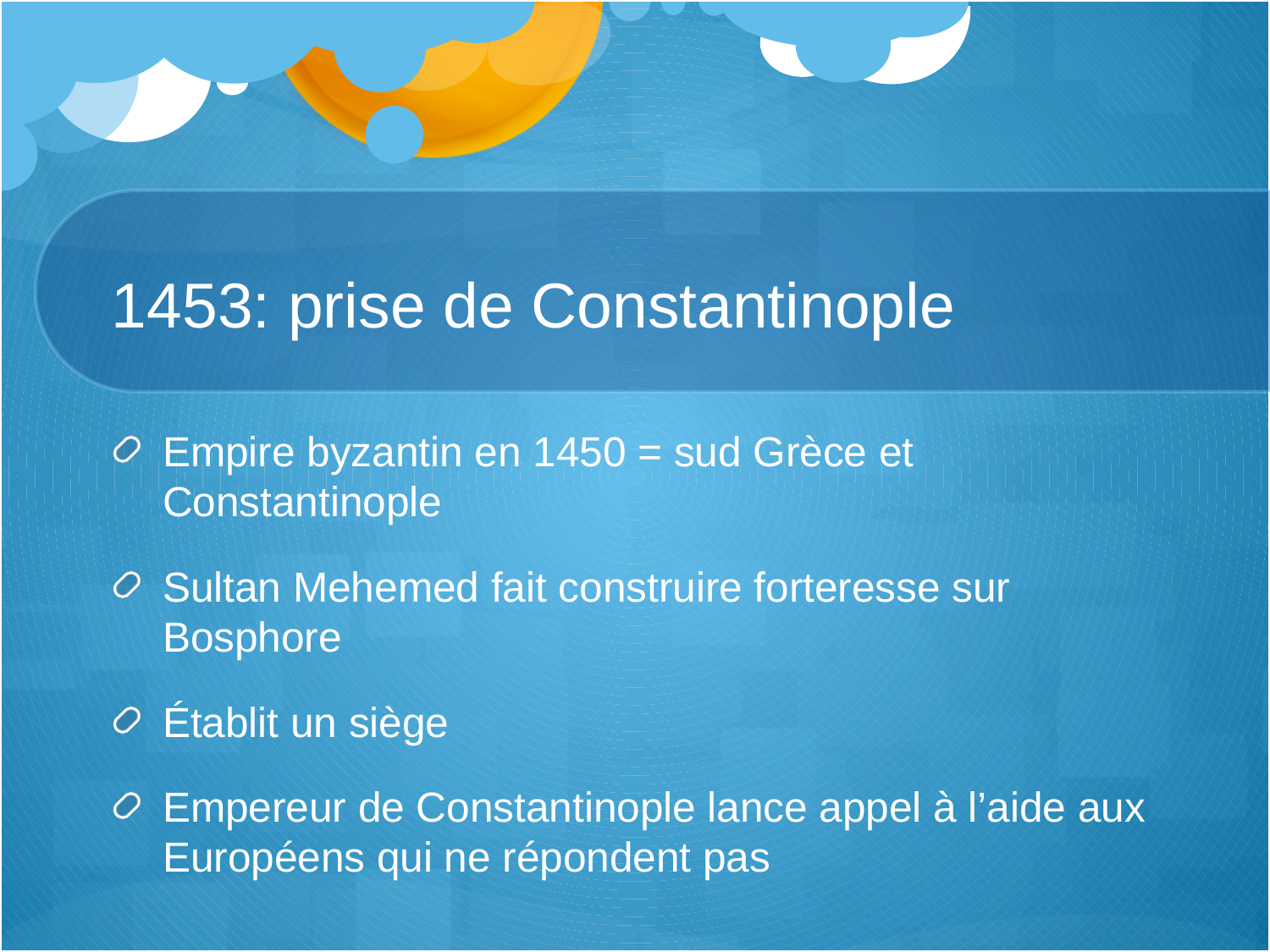

# 1453: prise de Constantinople
Empire byzantin en 1450 = sud Grèce et Constantinople
Sultan Mehemed fait construire forteresse sur Bosphore
Établit un siège
Empereur de Constantinople lance appel à l’aide aux Européens qui ne répondent pas